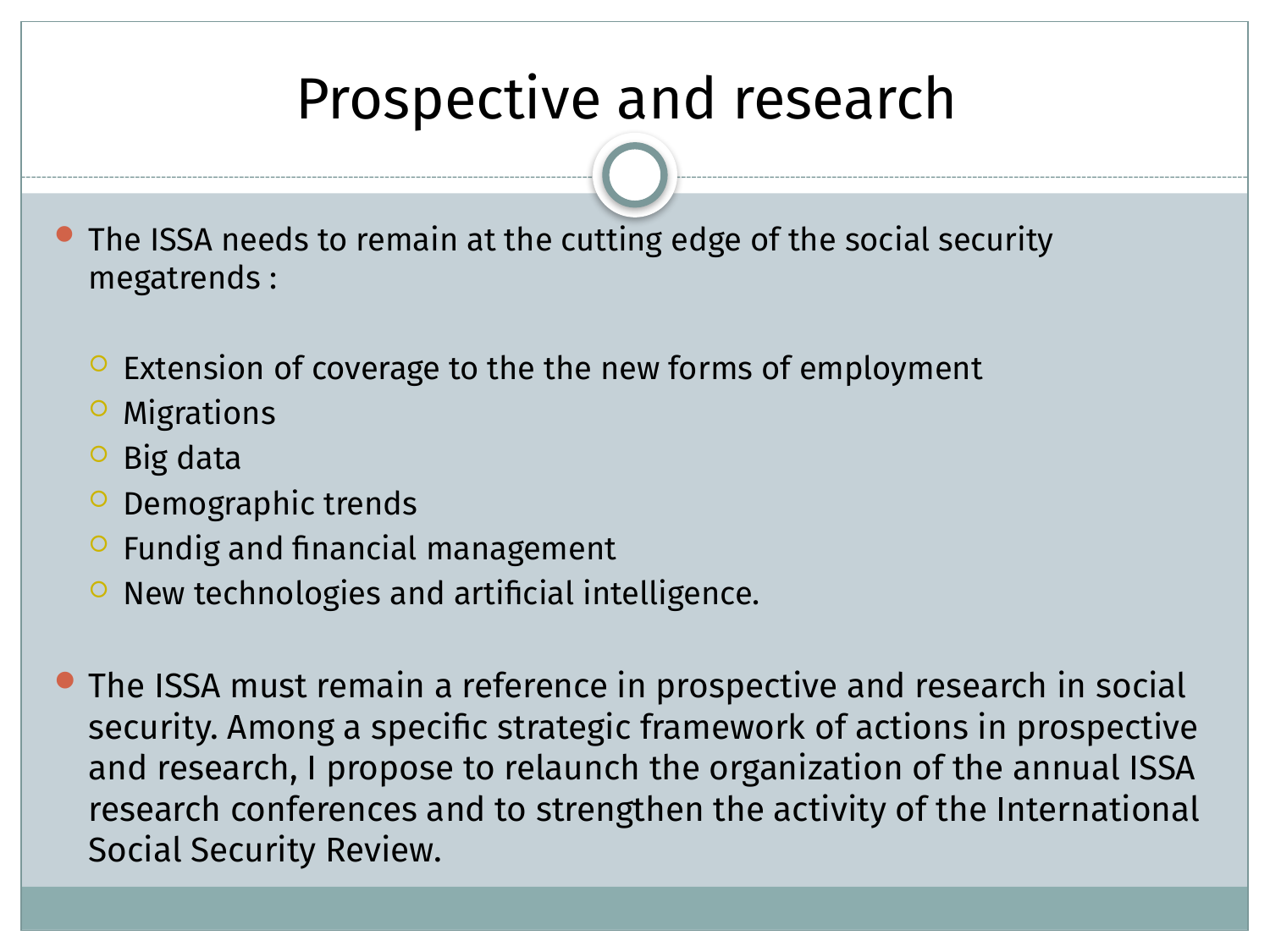

# Prospective and research
The ISSA needs to remain at the cutting edge of the social security megatrends :

Extension of coverage to the the new forms of employment
Migrations
Big data
Demographic trends
Fundig and financial management
New technologies and artificial intelligence.

The ISSA must remain a reference in prospective and research in social security. Among a specific strategic framework of actions in prospective and research, I propose to relaunch the organization of the annual ISSA research conferences and to strengthen the activity of the International Social Security Review.